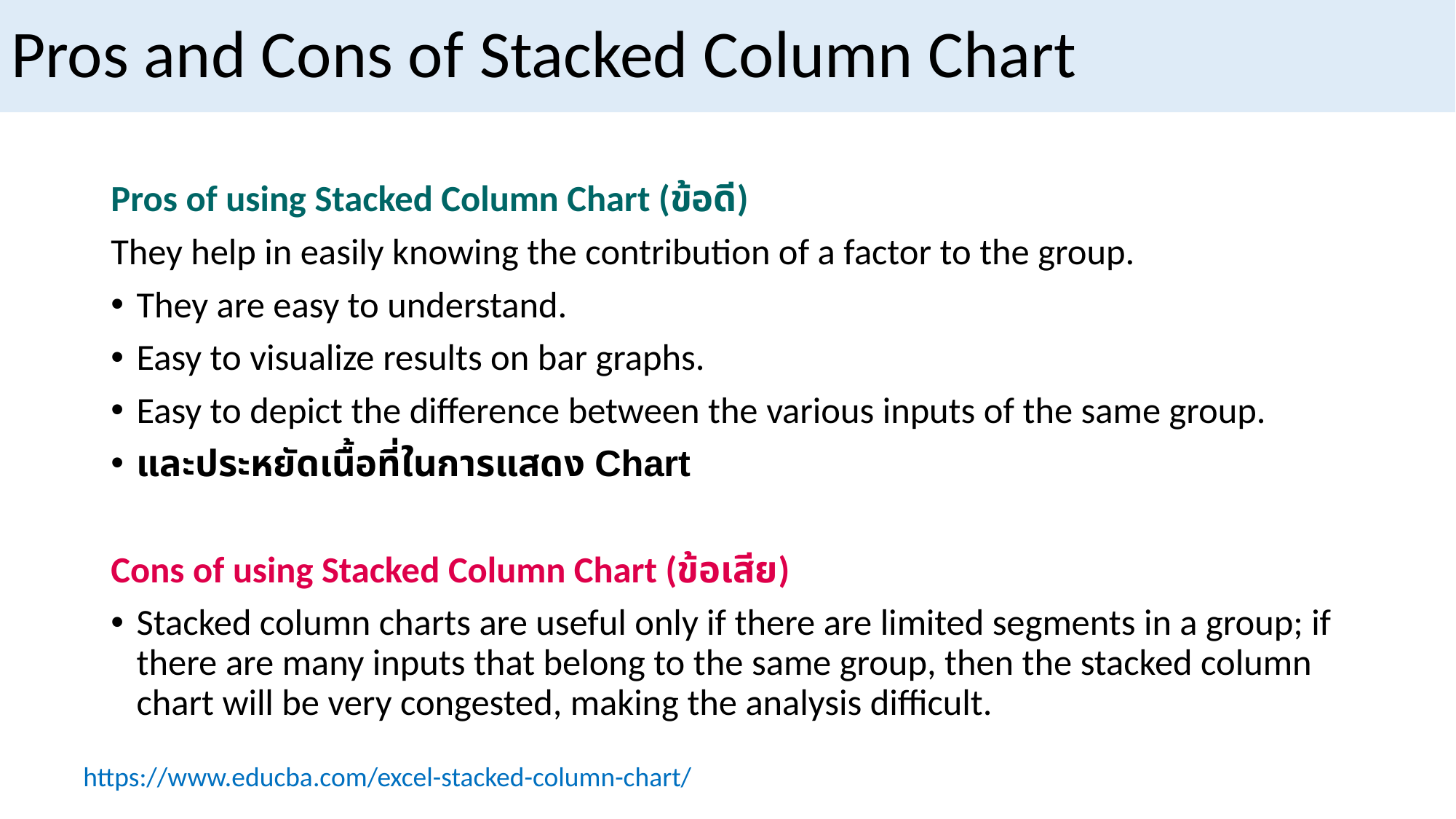

# Pros and Cons of Stacked Column Chart
Pros of using Stacked Column Chart (ข้อดี)
They help in easily knowing the contribution of a factor to the group.
They are easy to understand.
Easy to visualize results on bar graphs.
Easy to depict the difference between the various inputs of the same group.
และประหยัดเนื้อที่ในการแสดง Chart

Cons of using Stacked Column Chart (ข้อเสีย)
Stacked column charts are useful only if there are limited segments in a group; if there are many inputs that belong to the same group, then the stacked column chart will be very congested, making the analysis difficult.

https://www.educba.com/excel-stacked-column-chart/